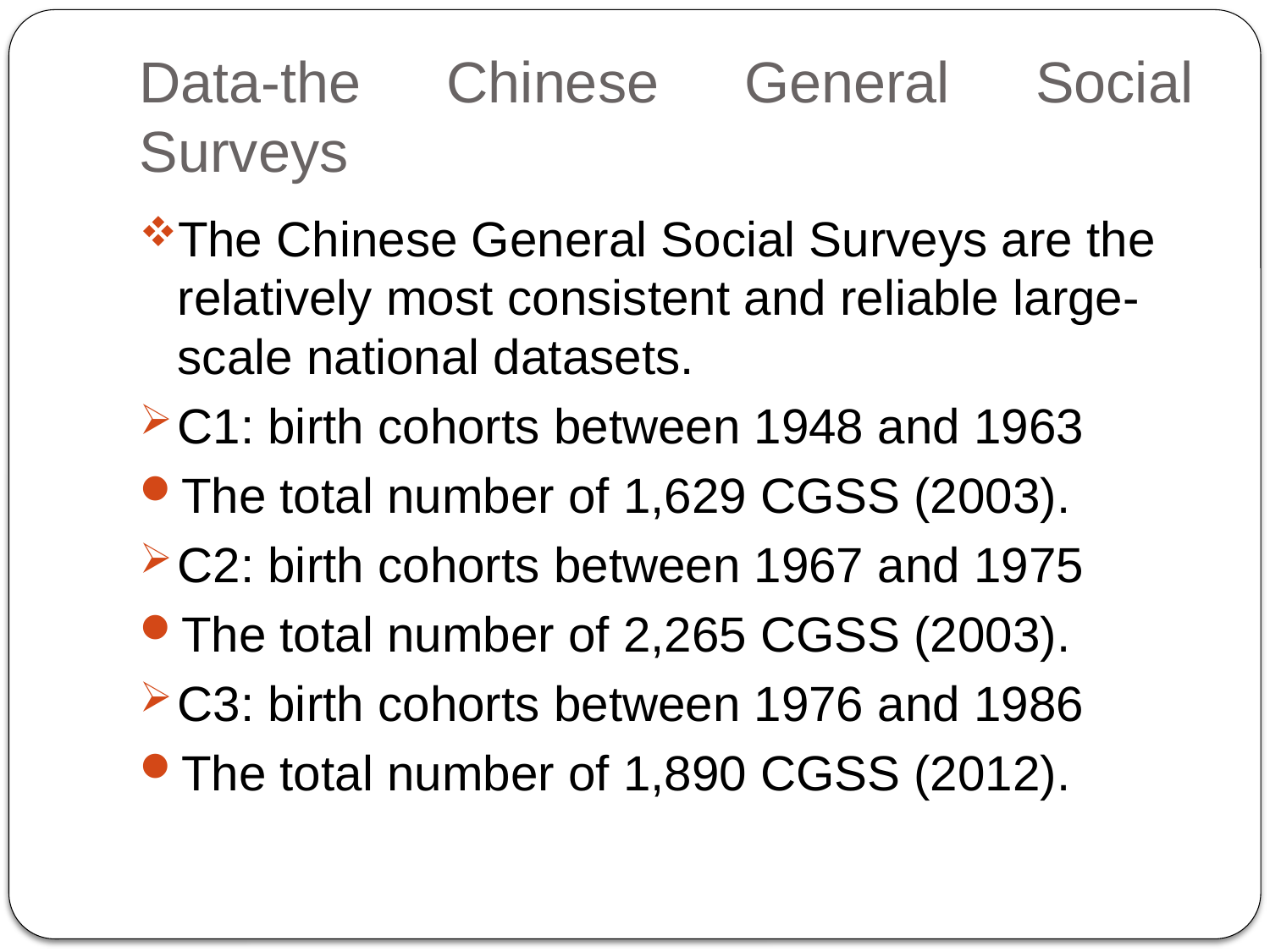

# Data-the Chinese General Social Surveys
The Chinese General Social Surveys are the relatively most consistent and reliable large-scale national datasets.
C1: birth cohorts between 1948 and 1963
The total number of 1,629 CGSS (2003).
C2: birth cohorts between 1967 and 1975
The total number of 2,265 CGSS (2003).
C3: birth cohorts between 1976 and 1986
The total number of 1,890 CGSS (2012).